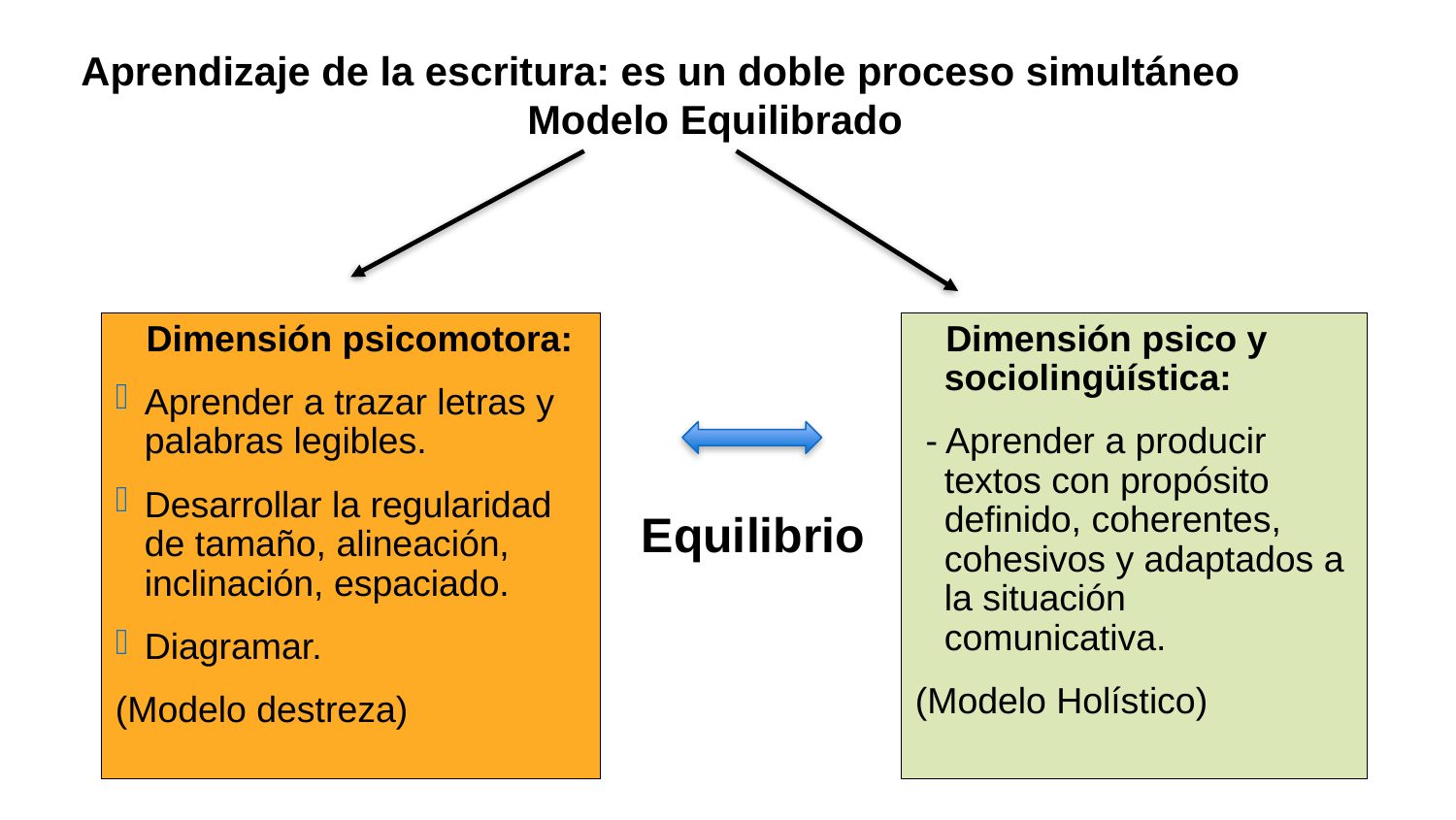

Aprendizaje de la escritura: es un doble proceso simultáneo
                                        Modelo Equilibrado

   Dimensión psicomotora:
Aprender a trazar letras y palabras legibles.
Desarrollar la regularidad de tamaño, alineación, inclinación, espaciado.
Diagramar.
(Modelo destreza)
   Dimensión psico y sociolingüística:
 - Aprender a producir textos con propósito definido, coherentes, cohesivos y adaptados a la situación comunicativa.
(Modelo Holístico)

Equilibrio